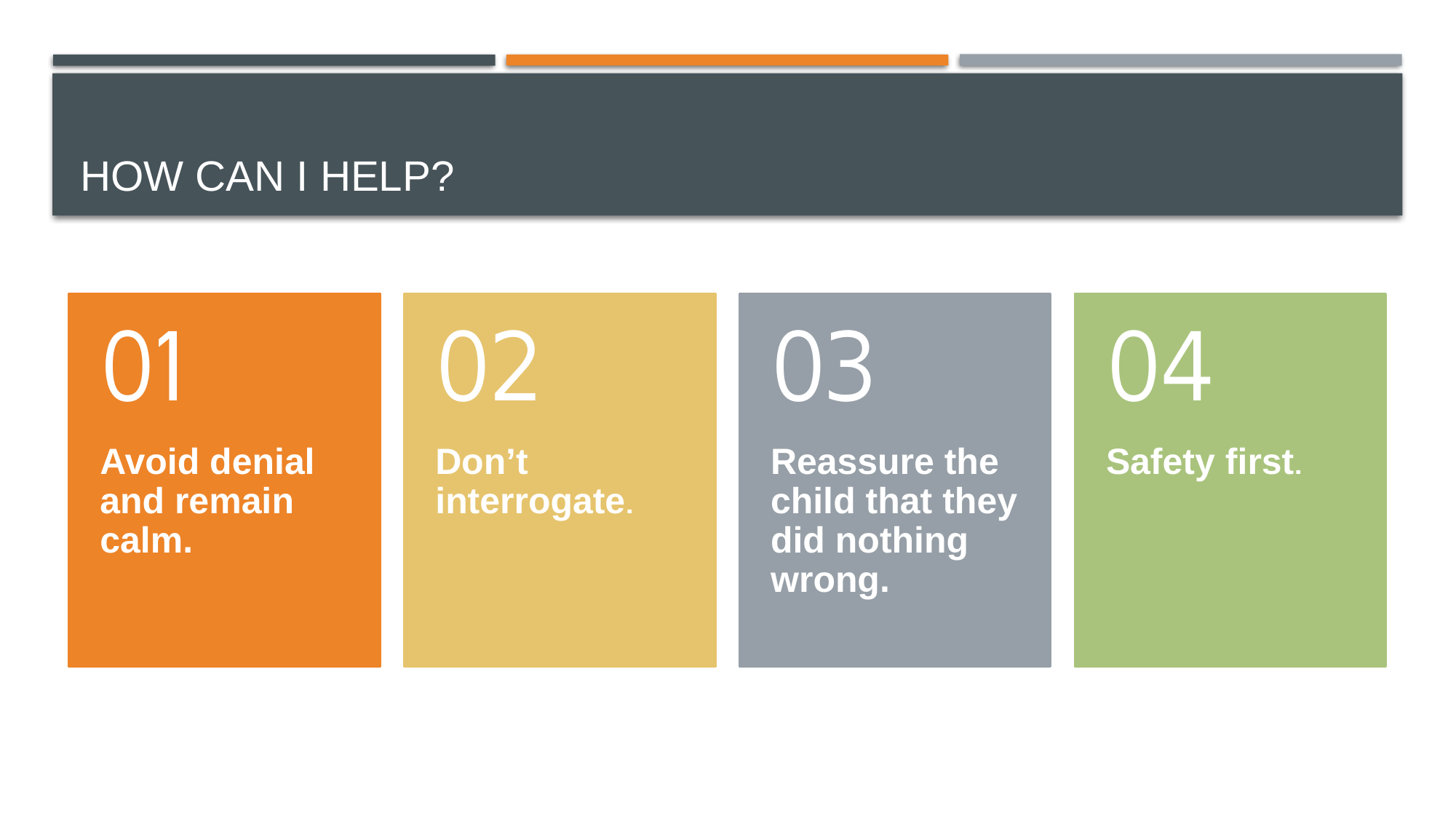

# How can I help?
Avoid denial and remain calm.
01
Don’t interrogate.
02
Reassure the child that they did nothing wrong.
03
Safety first.
04